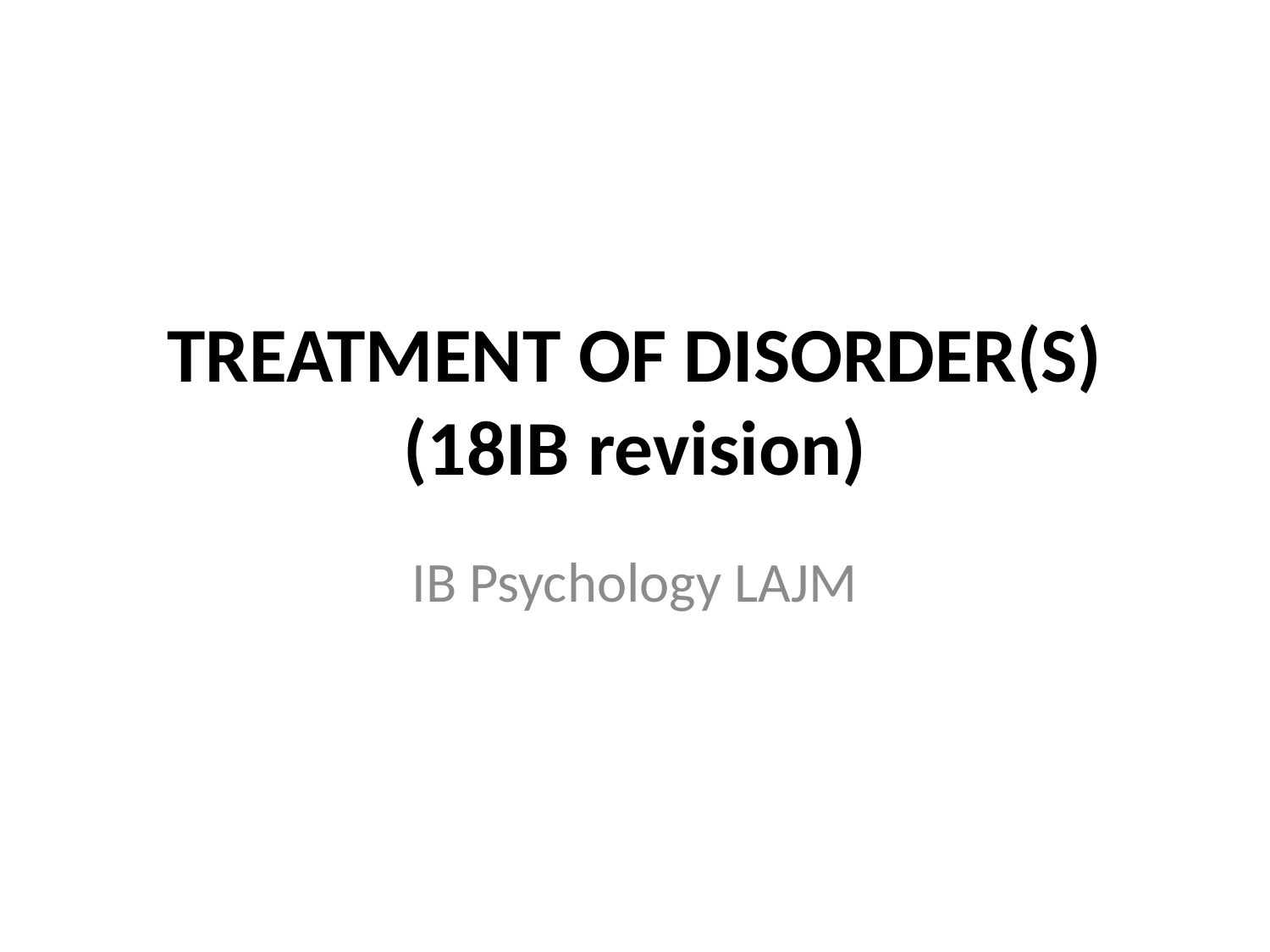

# TREATMENT OF DISORDER(S) (18IB revision)
IB Psychology LAJM